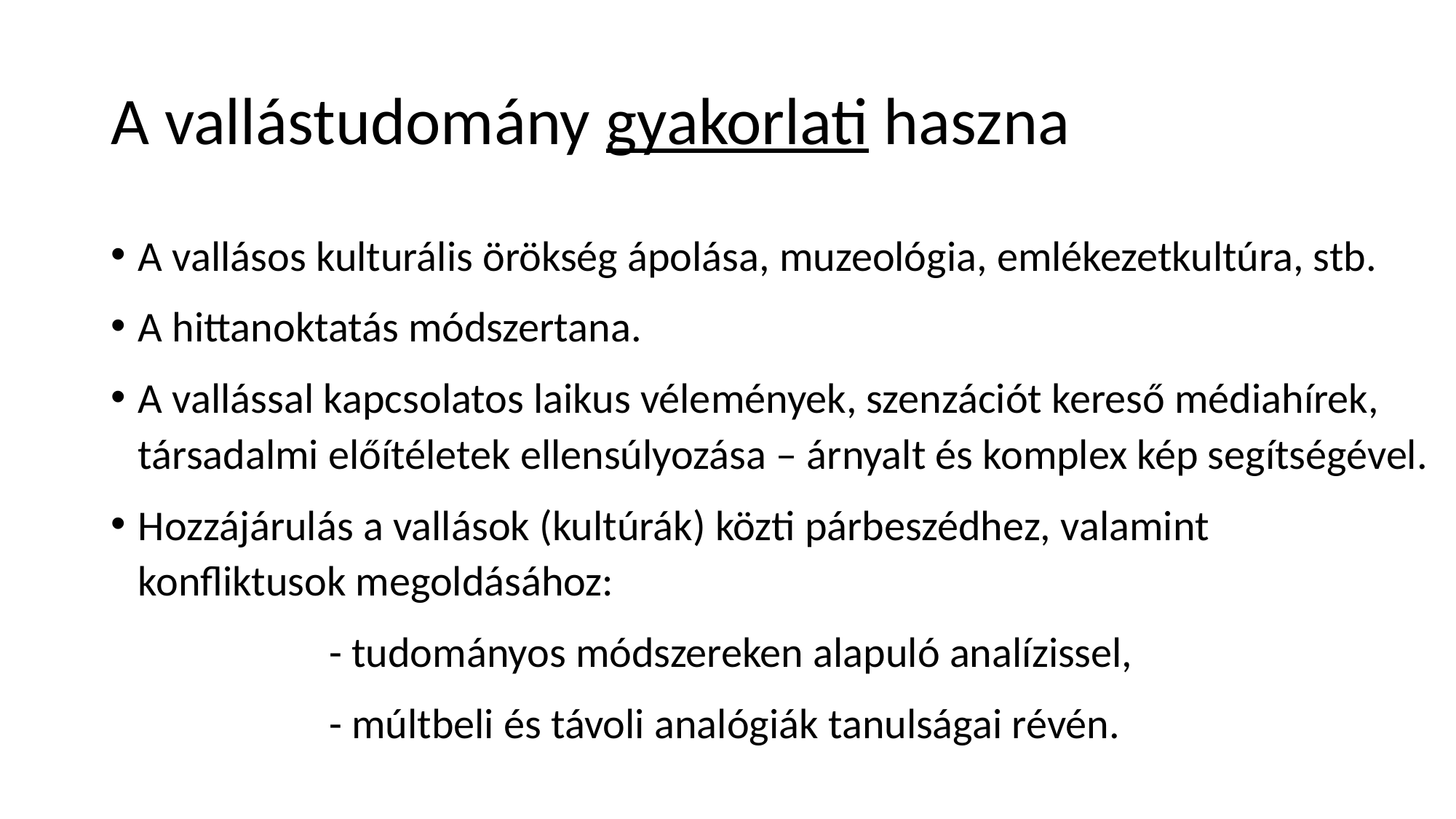

# A vallástudomány gyakorlati haszna
A vallásos kulturális örökség ápolása, muzeológia, emlékezetkultúra, stb.
A hittanoktatás módszertana.
A vallással kapcsolatos laikus vélemények, szenzációt kereső médiahírek, társadalmi előítéletek ellensúlyozása – árnyalt és komplex kép segítségével.
Hozzájárulás a vallások (kultúrák) közti párbeszédhez, valamint
konfliktusok megoldásához:
		- tudományos módszereken alapuló analízissel,
		- múltbeli és távoli analógiák tanulságai révén.